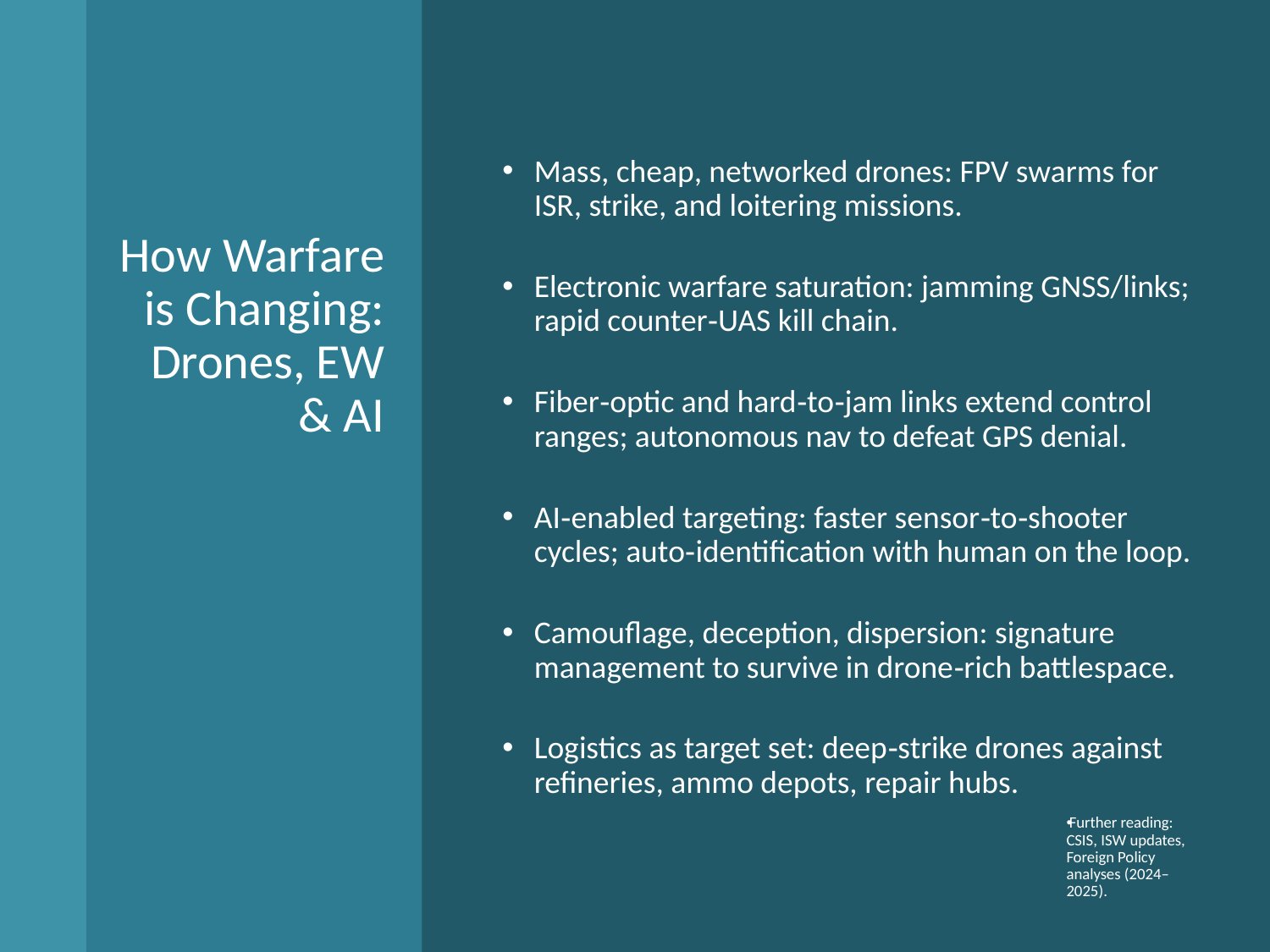

Mass, cheap, networked drones: FPV swarms for ISR, strike, and loitering missions.

Electronic warfare saturation: jamming GNSS/links; rapid counter‑UAS kill chain.

Fiber‑optic and hard‑to‑jam links extend control ranges; autonomous nav to defeat GPS denial.

AI‑enabled targeting: faster sensor‑to‑shooter cycles; auto‑identification with human on the loop.

Camouflage, deception, dispersion: signature management to survive in drone‑rich battlespace.

Logistics as target set: deep‑strike drones against refineries, ammo depots, repair hubs.
# How Warfare is Changing: Drones, EW & AI
Further reading: CSIS, ISW updates, Foreign Policy analyses (2024–2025).